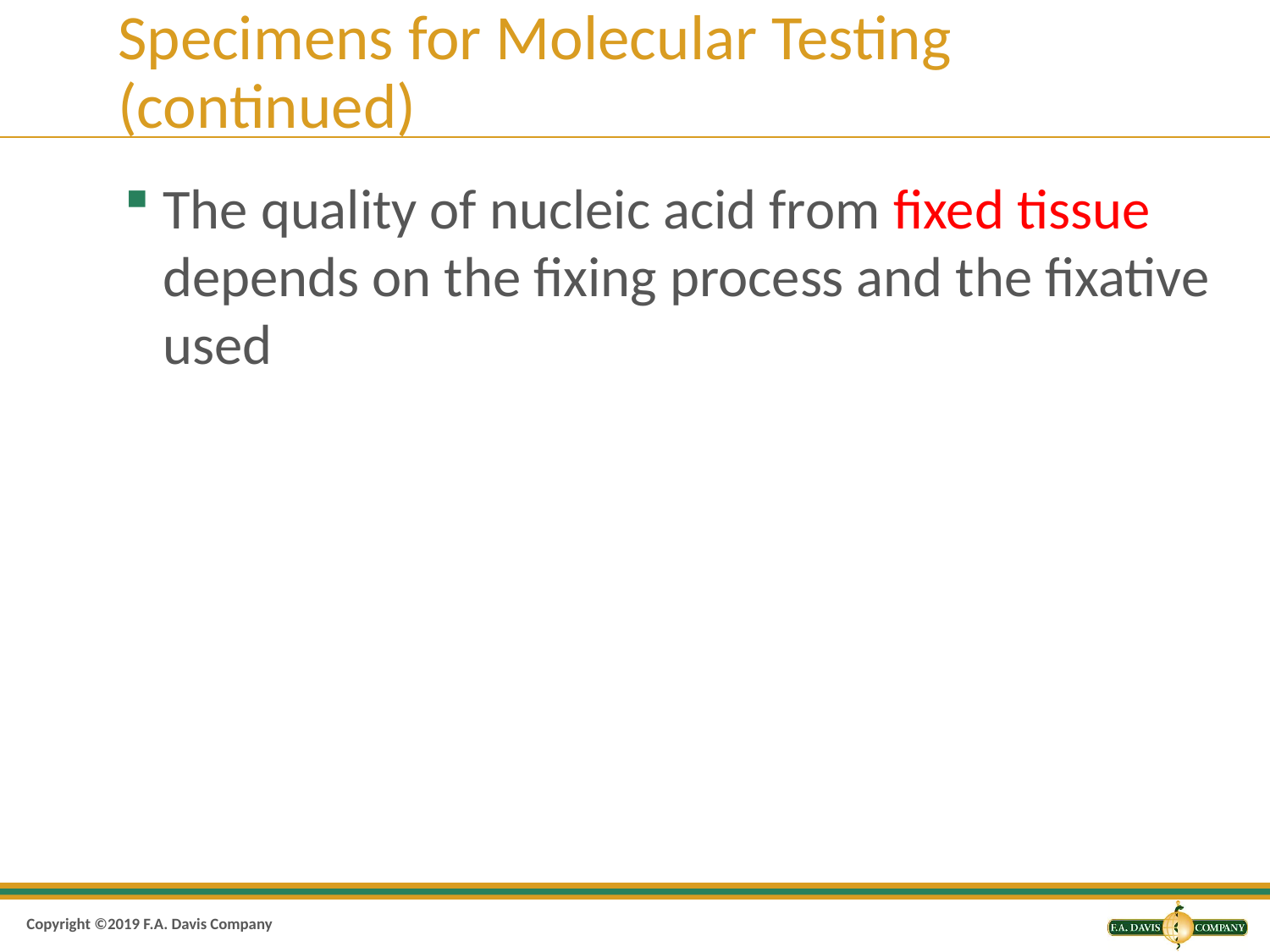

# Specimens for Molecular Testing (continued)
The quality of nucleic acid from fixed tissue depends on the fixing process and the fixative used